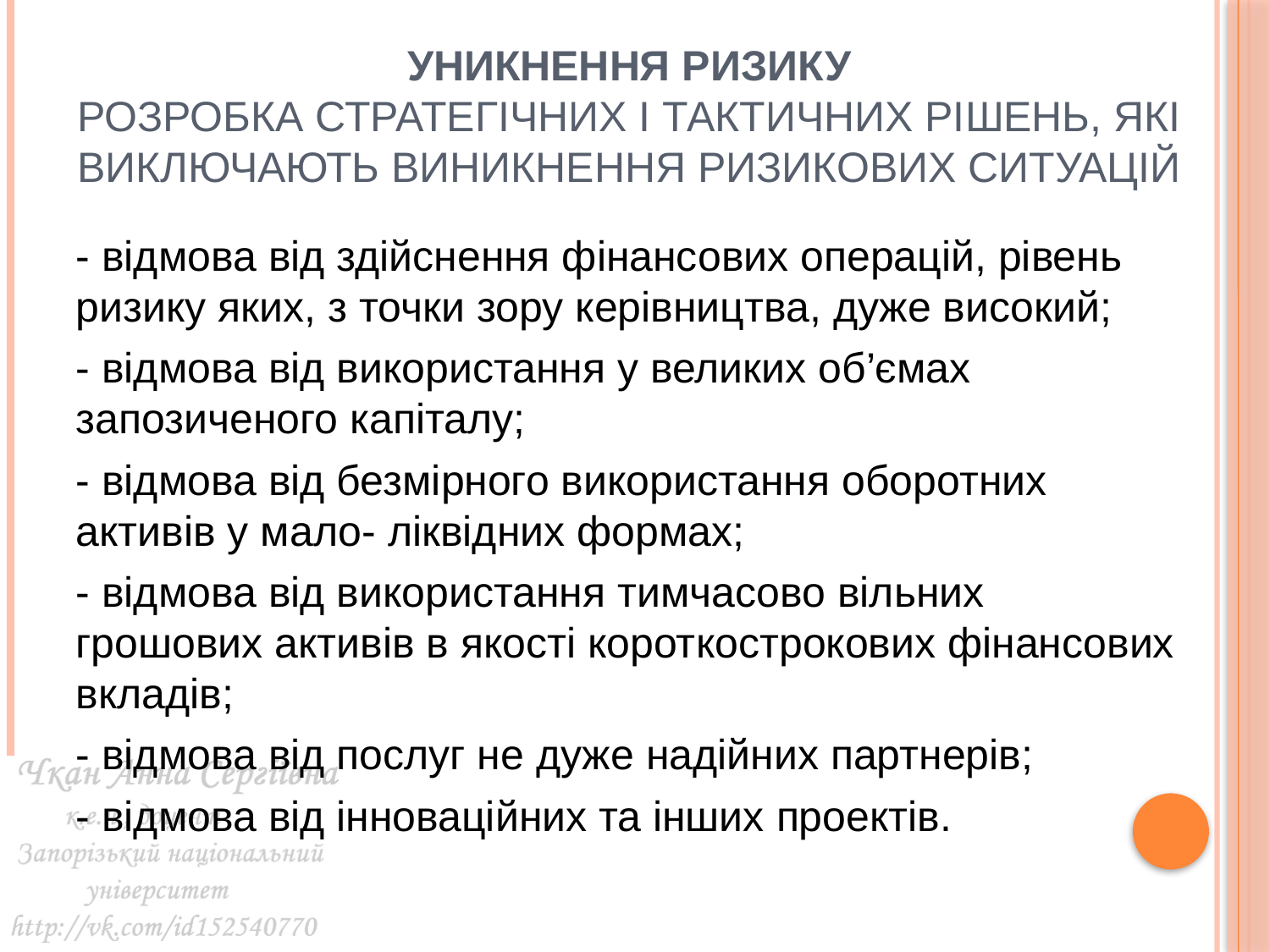

# Уникнення ризику розробка стратегічних і тактичних рішень, які виключають виникнення ризикових ситуацій
- відмова від здійснення фінансових операцій, рівень ризику яких, з точки зору керівництва, дуже високий;
- відмова від використання у великих об’ємах запозиченого капіталу;
- відмова від безмірного використання оборотних активів у мало- ліквідних формах;
- відмова від використання тимчасово вільних грошових активів в якості короткострокових фінансових вкладів;
- відмова від послуг не дуже надійних партнерів;
- відмова від інноваційних та інших проектів.